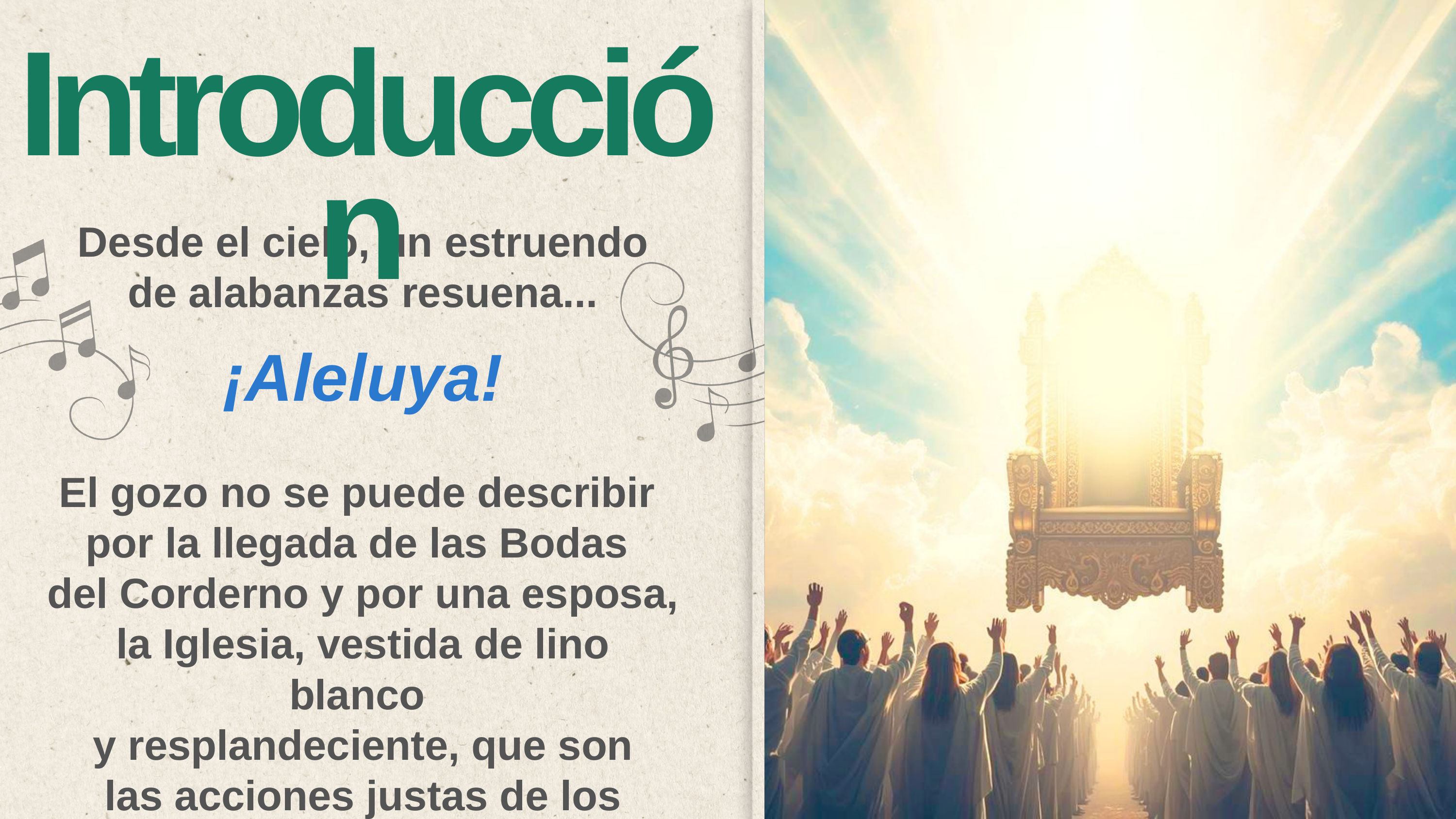

Introducción

Desde el cielo, un estruendo
de alabanzas resuena...

¡Aleluya!

El gozo no se puede describir
por la llegada de las Bodas
del Corderno y por una esposa,
la Iglesia, vestida de lino blanco
y resplandeciente, que son
las acciones justas de los santos.